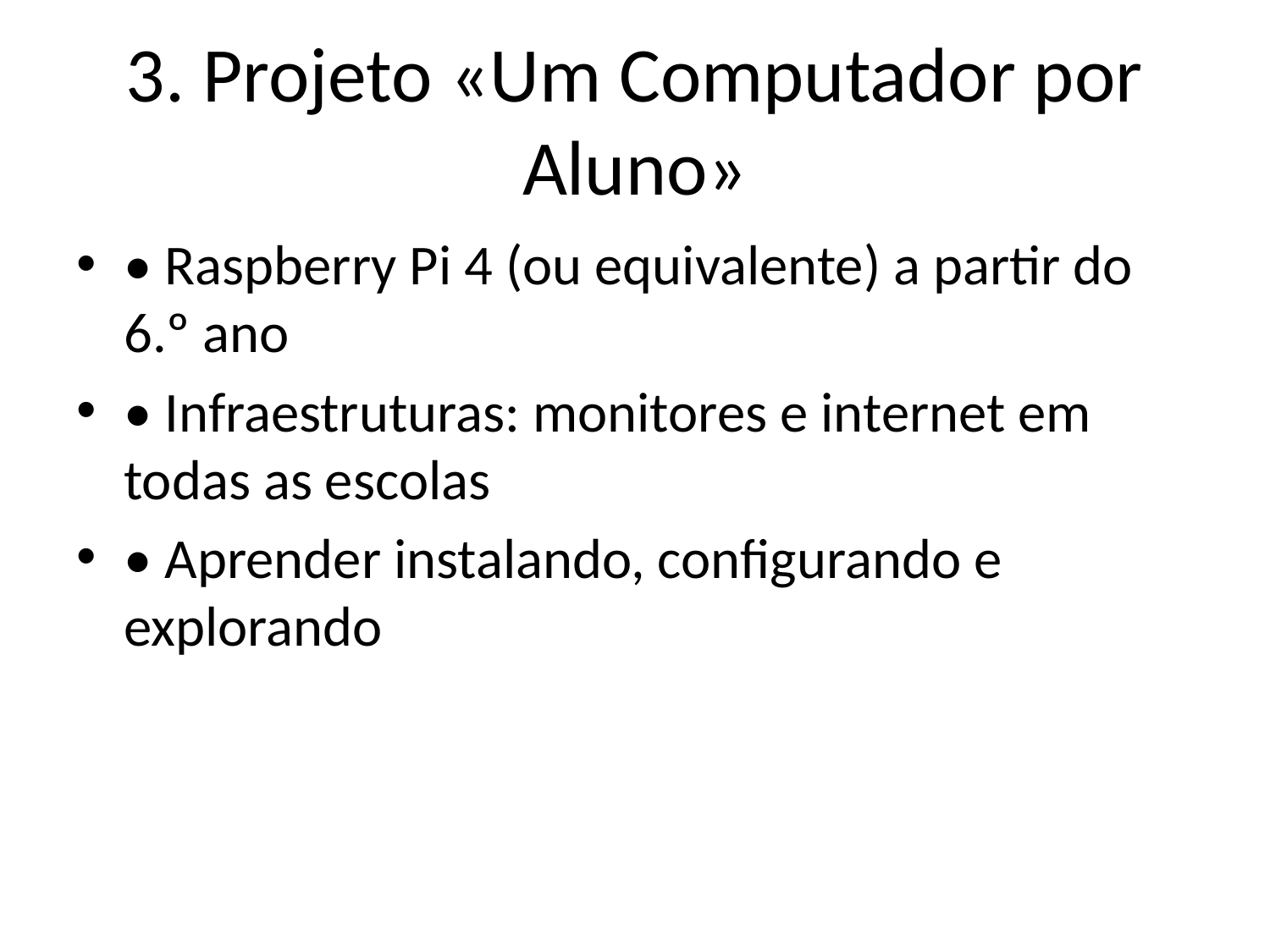

# 3. Projeto «Um Computador por Aluno»
• Raspberry Pi 4 (ou equivalente) a partir do 6.º ano
• Infraestruturas: monitores e internet em todas as escolas
• Aprender instalando, configurando e explorando